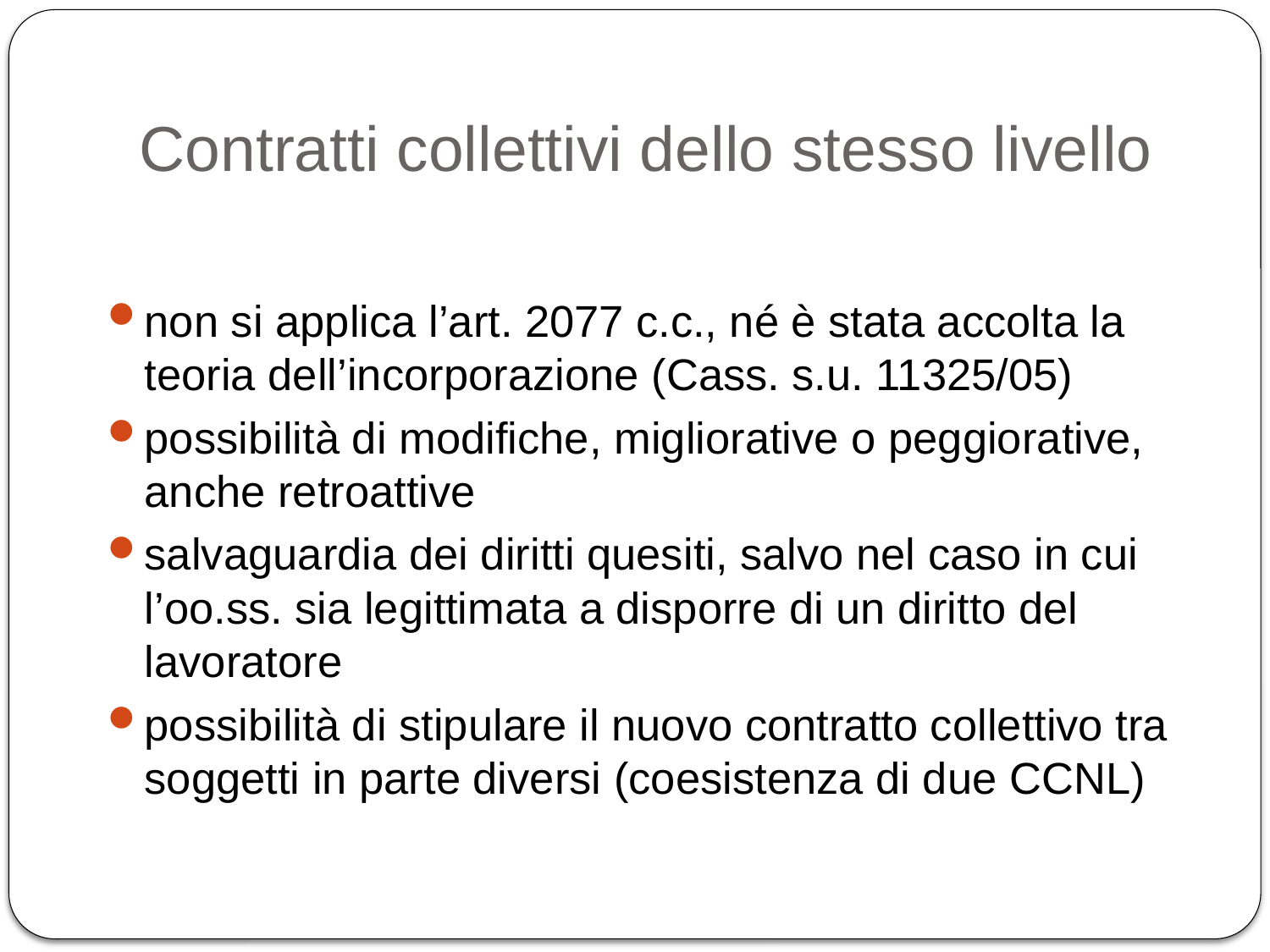

# Contratti collettivi dello stesso livello
non si applica l’art. 2077 c.c., né è stata accolta la teoria dell’incorporazione (Cass. s.u. 11325/05)
possibilità di modifiche, migliorative o peggiorative, anche retroattive
salvaguardia dei diritti quesiti, salvo nel caso in cui l’oo.ss. sia legittimata a disporre di un diritto del lavoratore
possibilità di stipulare il nuovo contratto collettivo tra soggetti in parte diversi (coesistenza di due CCNL)